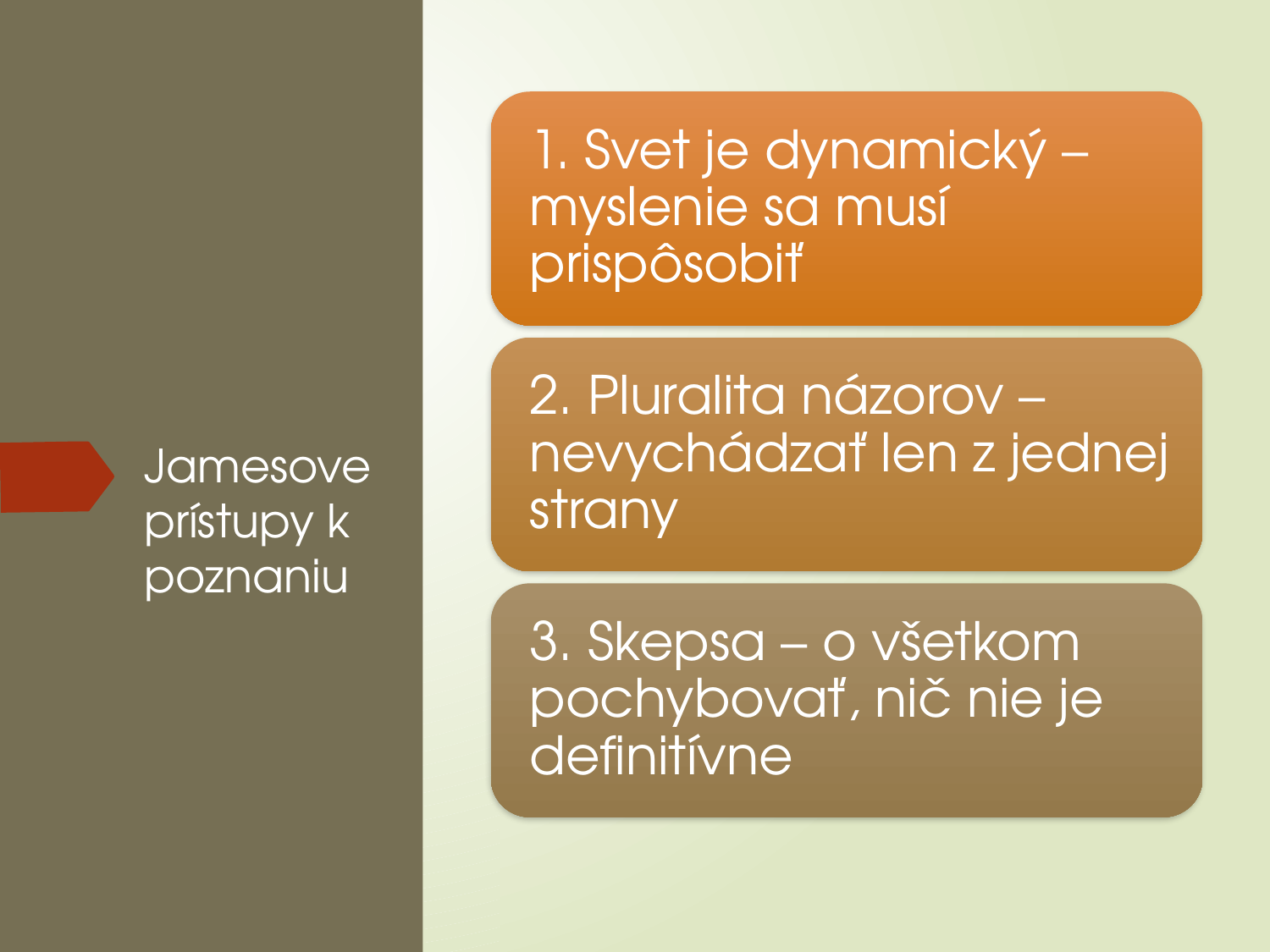

1. Svet je dynamický – myslenie sa musí prispôsobiť
2. Pluralita názorov – nevychádzať len z jednej strany
3. Skepsa – o všetkom pochybovať, nič nie je definitívne
# Jamesove prístupy k poznaniu